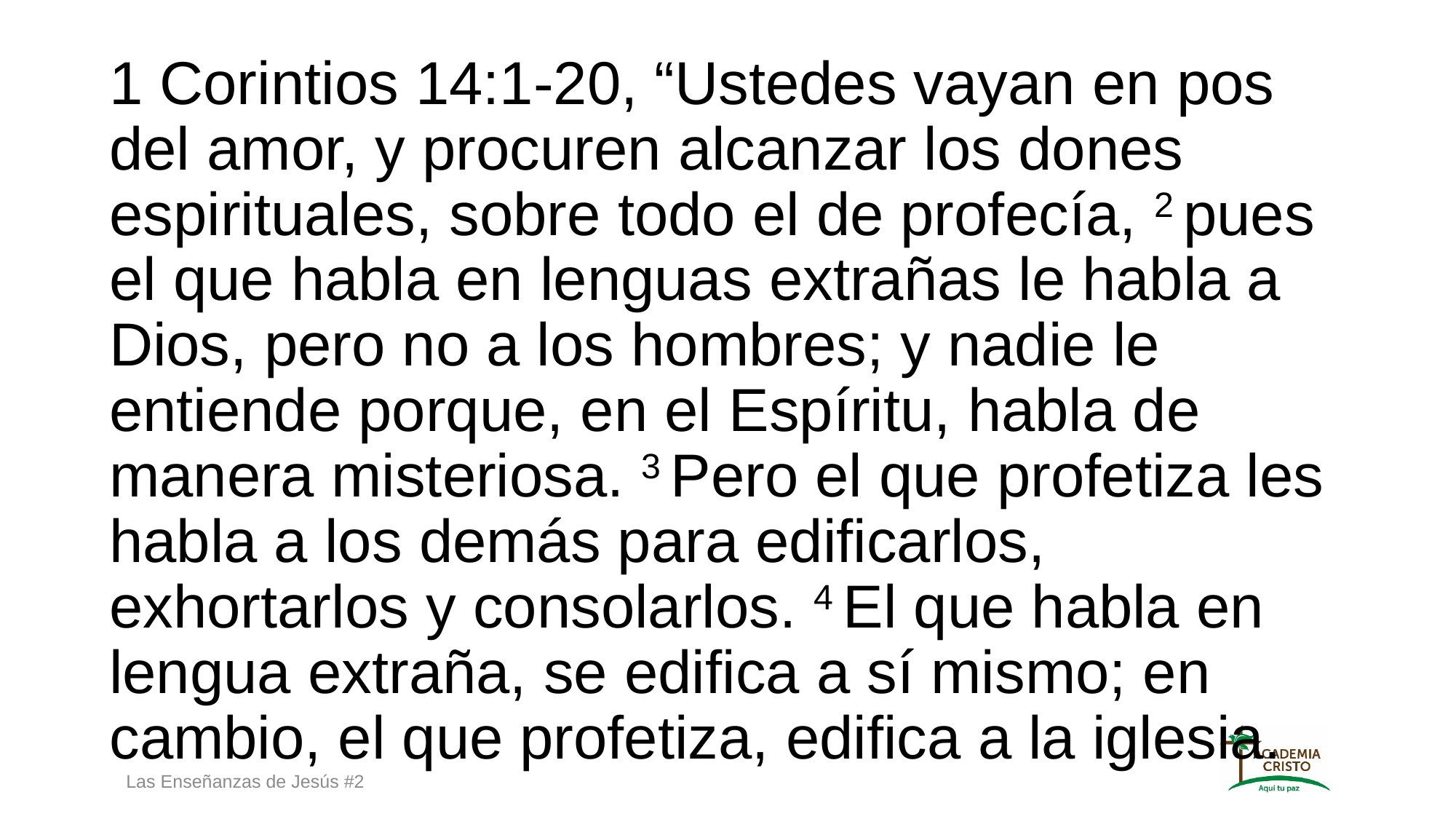

1 Corintios 14:1-20, “Ustedes vayan en pos del amor, y procuren alcanzar los dones espirituales, sobre todo el de profecía, 2 pues el que habla en lenguas extrañas le habla a Dios, pero no a los hombres; y nadie le entiende porque, en el Espíritu, habla de manera misteriosa. 3 Pero el que profetiza les habla a los demás para edificarlos, exhortarlos y consolarlos. 4 El que habla en lengua extraña, se edifica a sí mismo; en cambio, el que profetiza, edifica a la iglesia.
Las Enseñanzas de Jesús #2